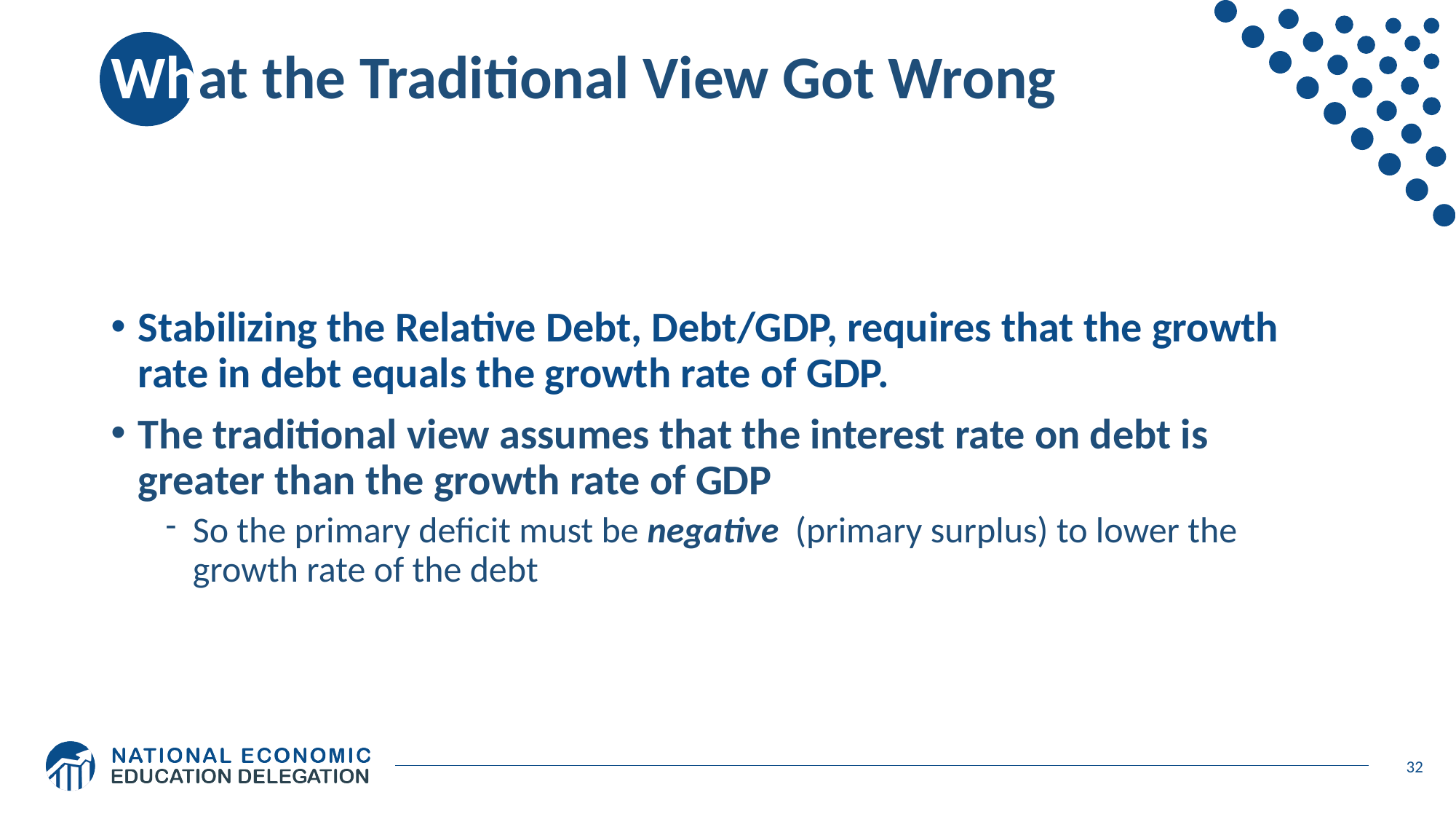

# What the Traditional View Got Wrong
Stabilizing the Relative Debt, Debt/GDP, requires that the growth rate in debt equals the growth rate of GDP.
The traditional view assumes that the interest rate on debt is greater than the growth rate of GDP
So the primary deficit must be negative  (primary surplus) to lower the growth rate of the debt
32